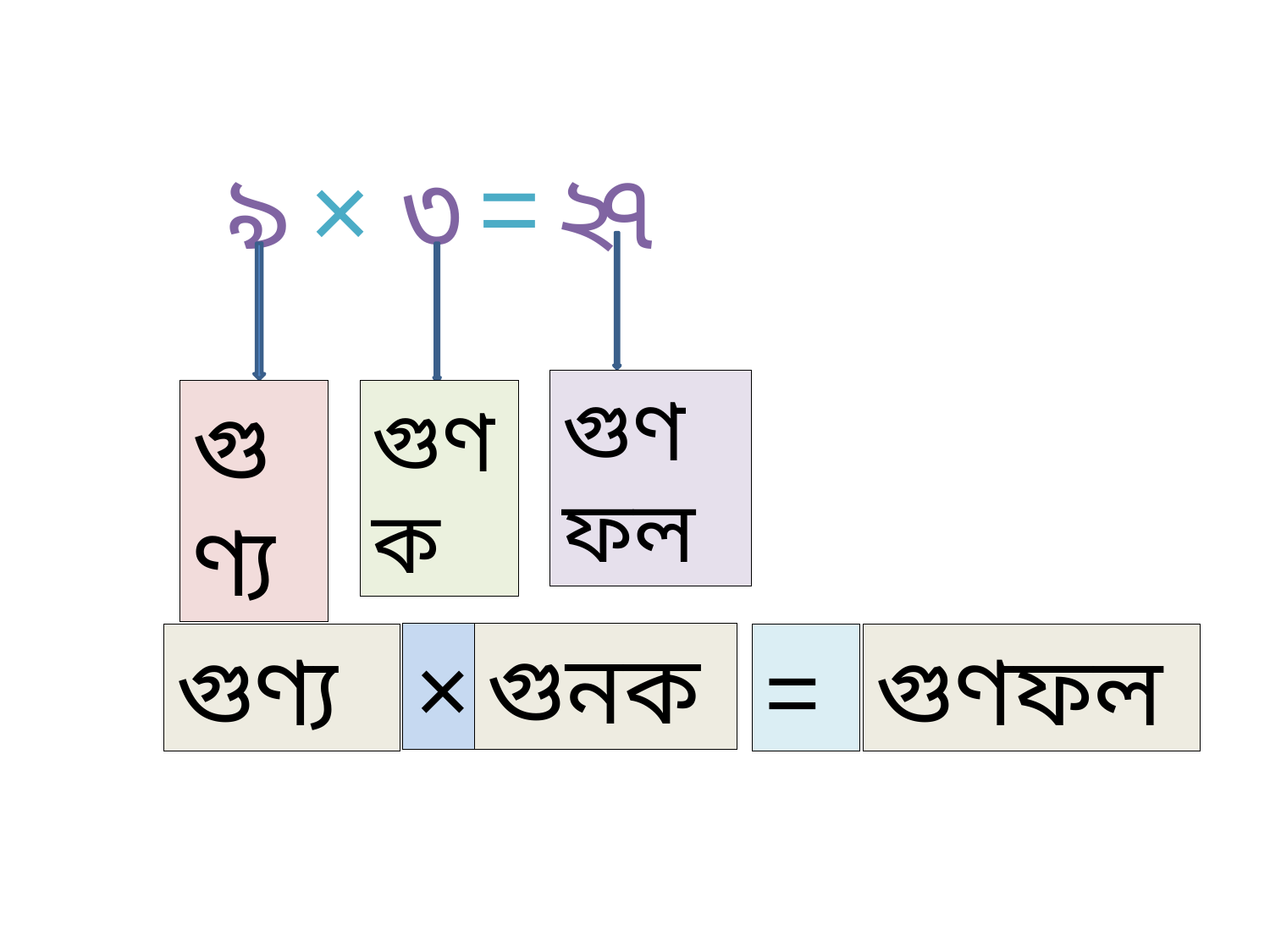

=
৯
×
৩
২
৭

গুণফল
গুণ্য
গুণক
×
গুনক
গুণ্য
=
গুণফল